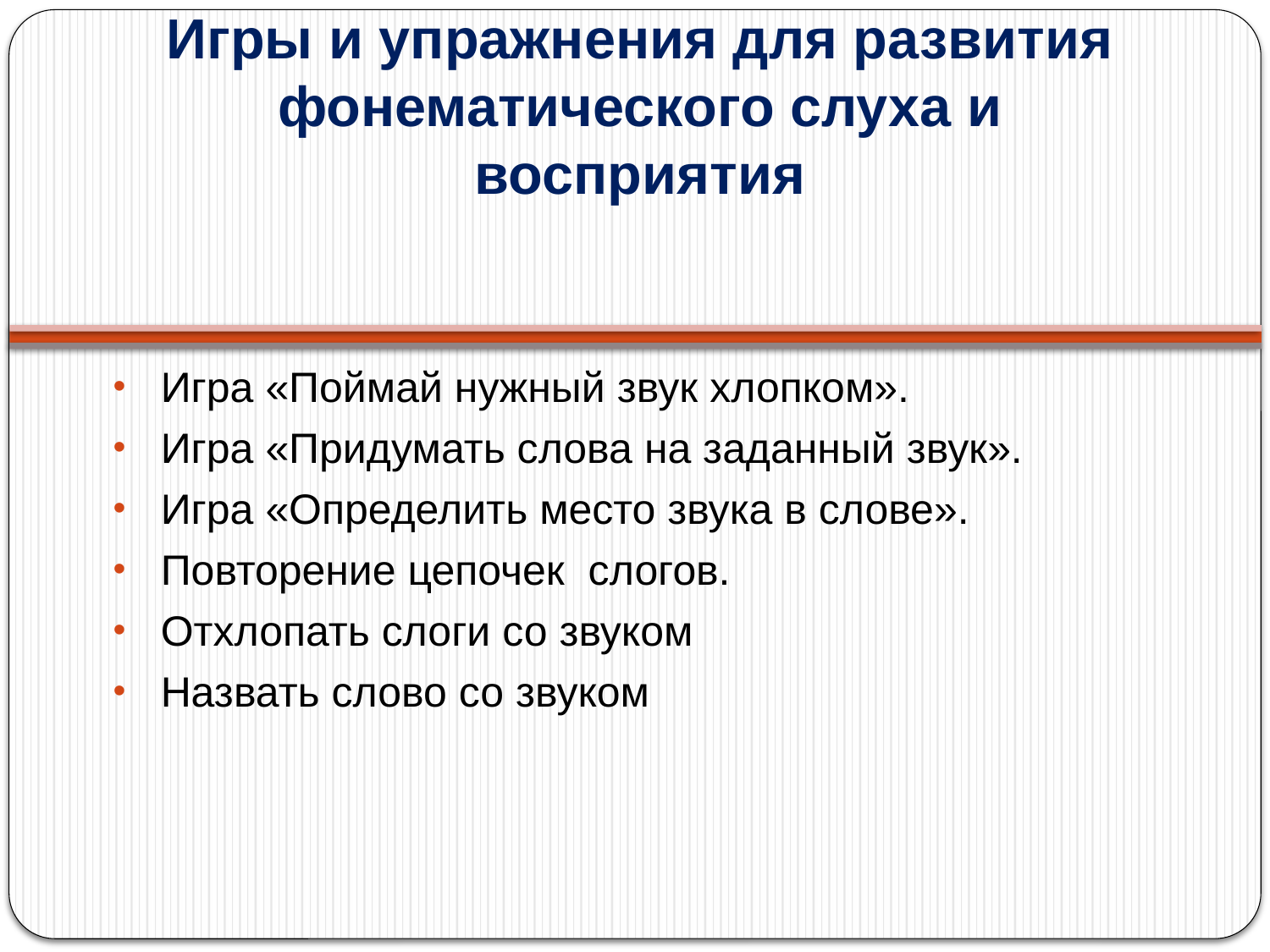

# Игры и упражнения для развития фонематического слуха и восприятия
Игра «Поймай нужный звук хлопком».
Игра «Придумать слова на заданный звук».
Игра «Определить место звука в слове».
Повторение цепочек  слогов.
Отхлопать слоги со звуком
Назвать слово со звуком